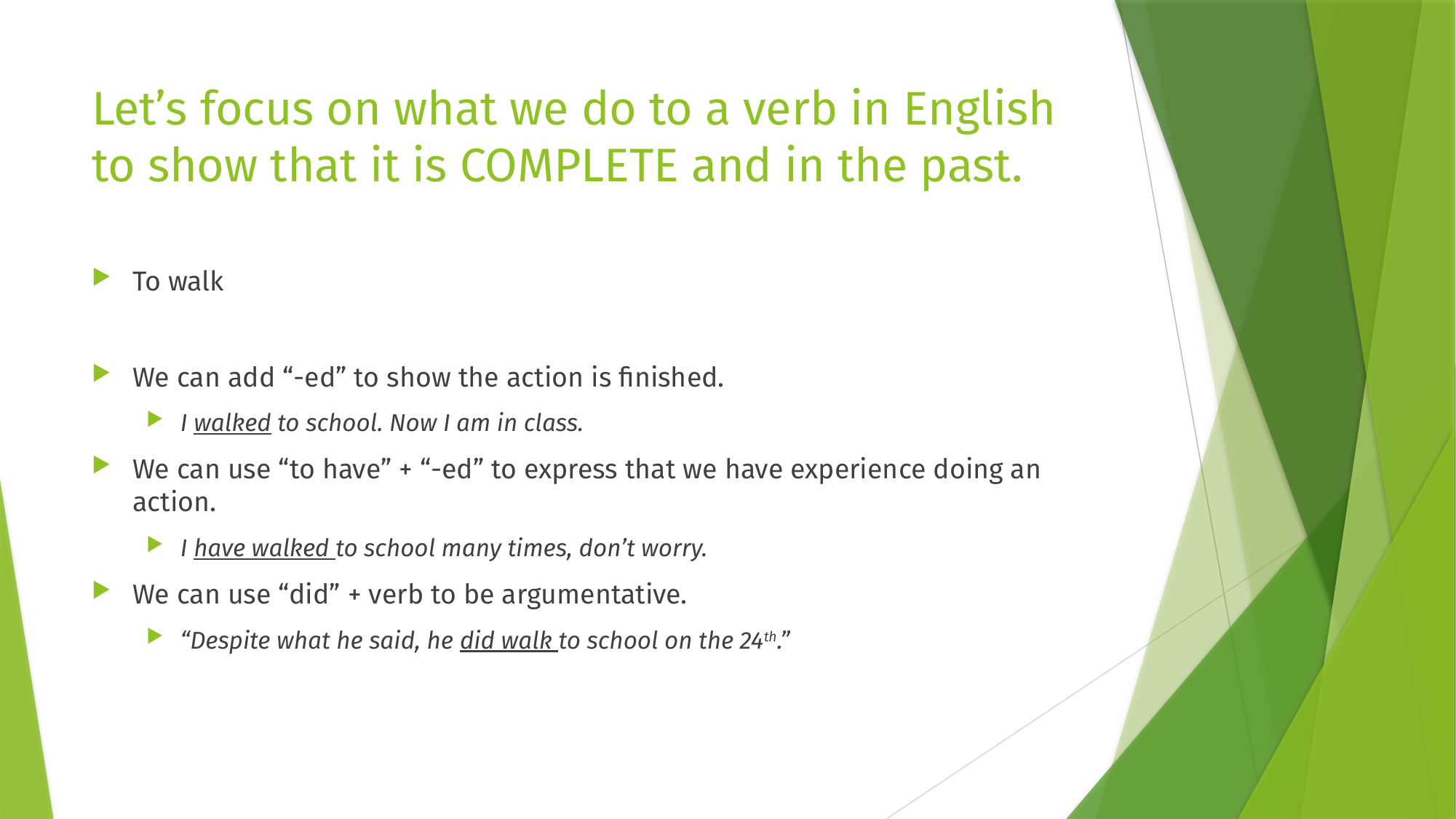

# Let’s focus on what we do to a verb in English to show that it is COMPLETE and in the past.
To walk

We can add “-ed” to show the action is finished.
I walked to school. Now I am in class.
We can use “to have” + “-ed” to express that we have experience doing an action.
I have walked to school many times, don’t worry.
We can use “did” + verb to be argumentative.
“Despite what he said, he did walk to school on the 24th.”